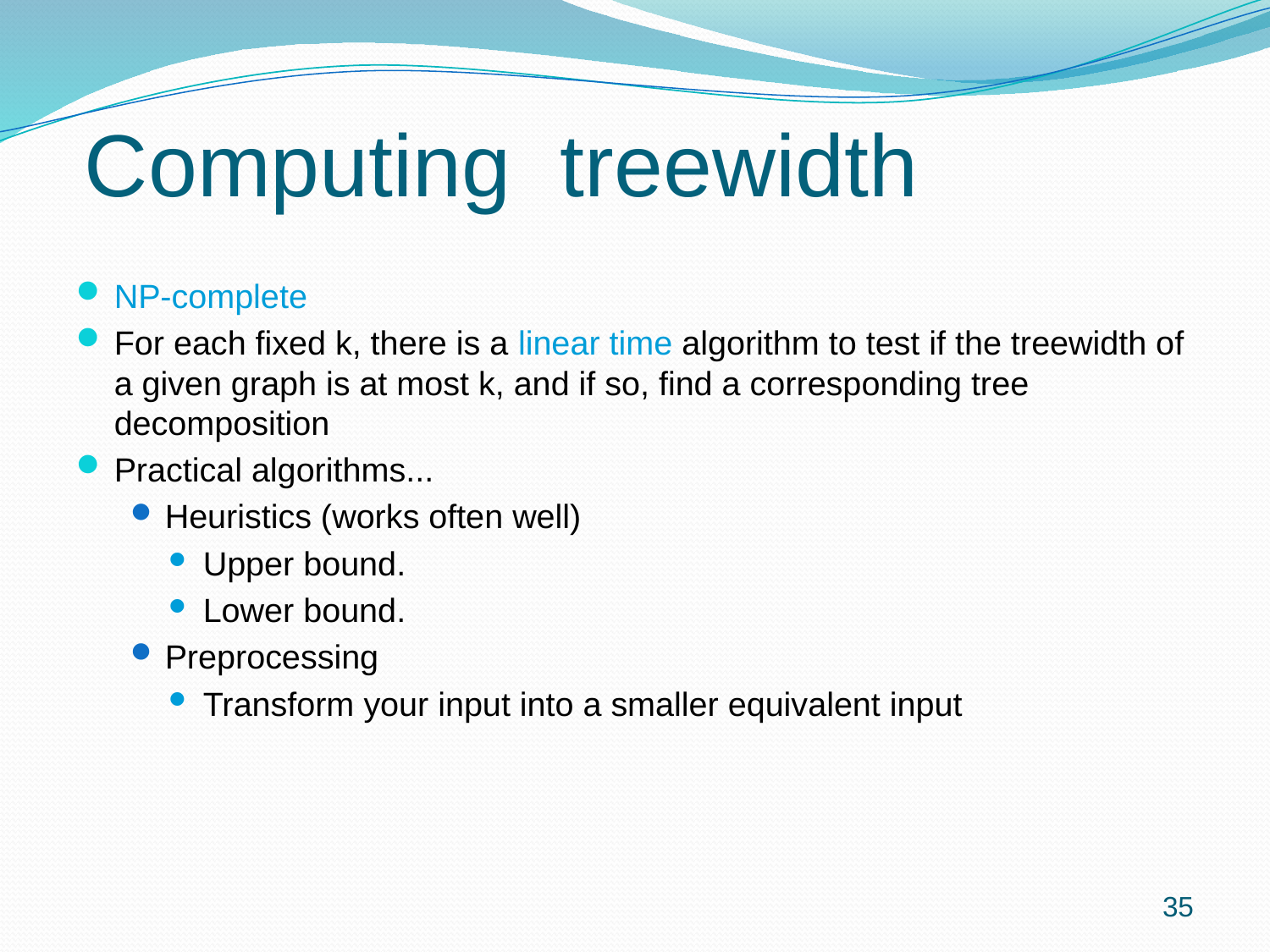

# Computing  treewidth
NP-complete
For each fixed k, there is a linear time algorithm to test if the treewidth of a given graph is at most k, and if so, find a corresponding tree decomposition
Practical algorithms...
Heuristics (works often well)
Upper bound.
Lower bound.
Preprocessing
Transform your input into a smaller equivalent input
35